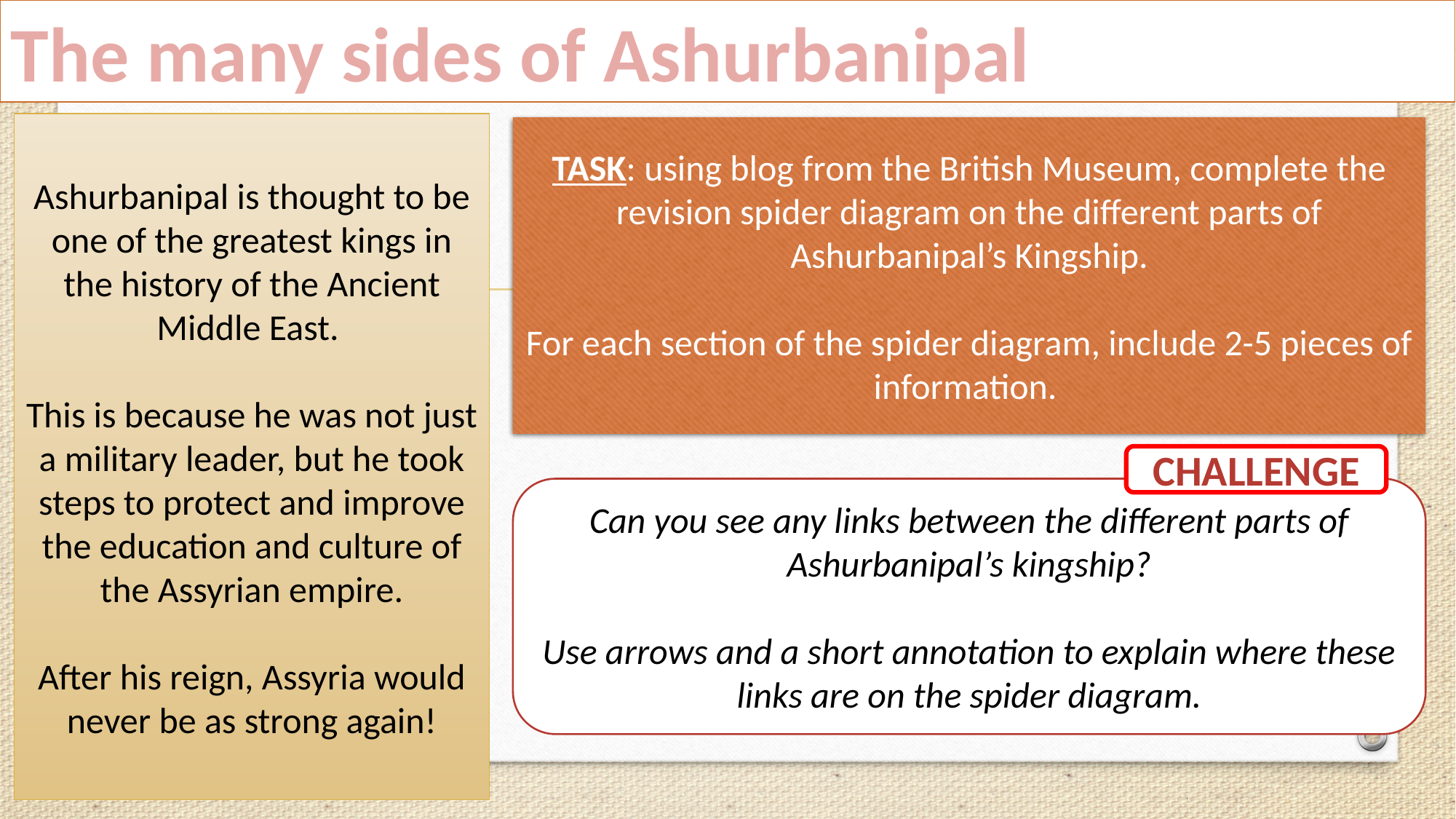

The many sides of Ashurbanipal
Ashurbanipal is thought to be one of the greatest kings in the history of the Ancient Middle East.

This is because he was not just a military leader, but he took steps to protect and improve the education and culture of the Assyrian empire.

After his reign, Assyria would never be as strong again!
TASK: using blog from the British Museum, complete the revision spider diagram on the different parts of Ashurbanipal’s Kingship.

For each section of the spider diagram, include 2-5 pieces of information.
#

CHALLENGE
Can you see any links between the different parts of Ashurbanipal’s kingship?

Use arrows and a short annotation to explain where these links are on the spider diagram.